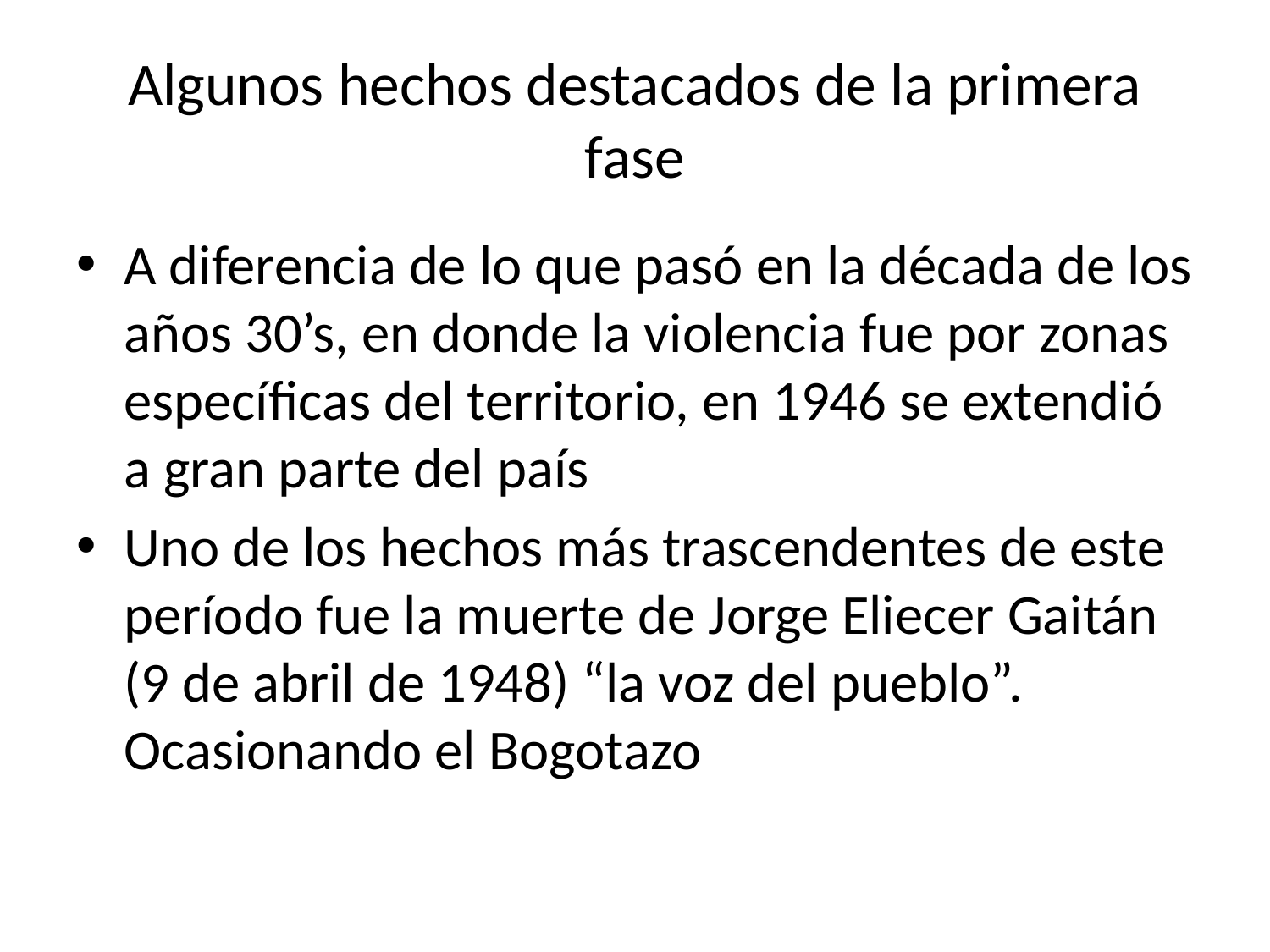

# Algunos hechos destacados de la primera fase
A diferencia de lo que pasó en la década de los años 30’s, en donde la violencia fue por zonas específicas del territorio, en 1946 se extendió a gran parte del país
Uno de los hechos más trascendentes de este período fue la muerte de Jorge Eliecer Gaitán (9 de abril de 1948) “la voz del pueblo”. Ocasionando el Bogotazo